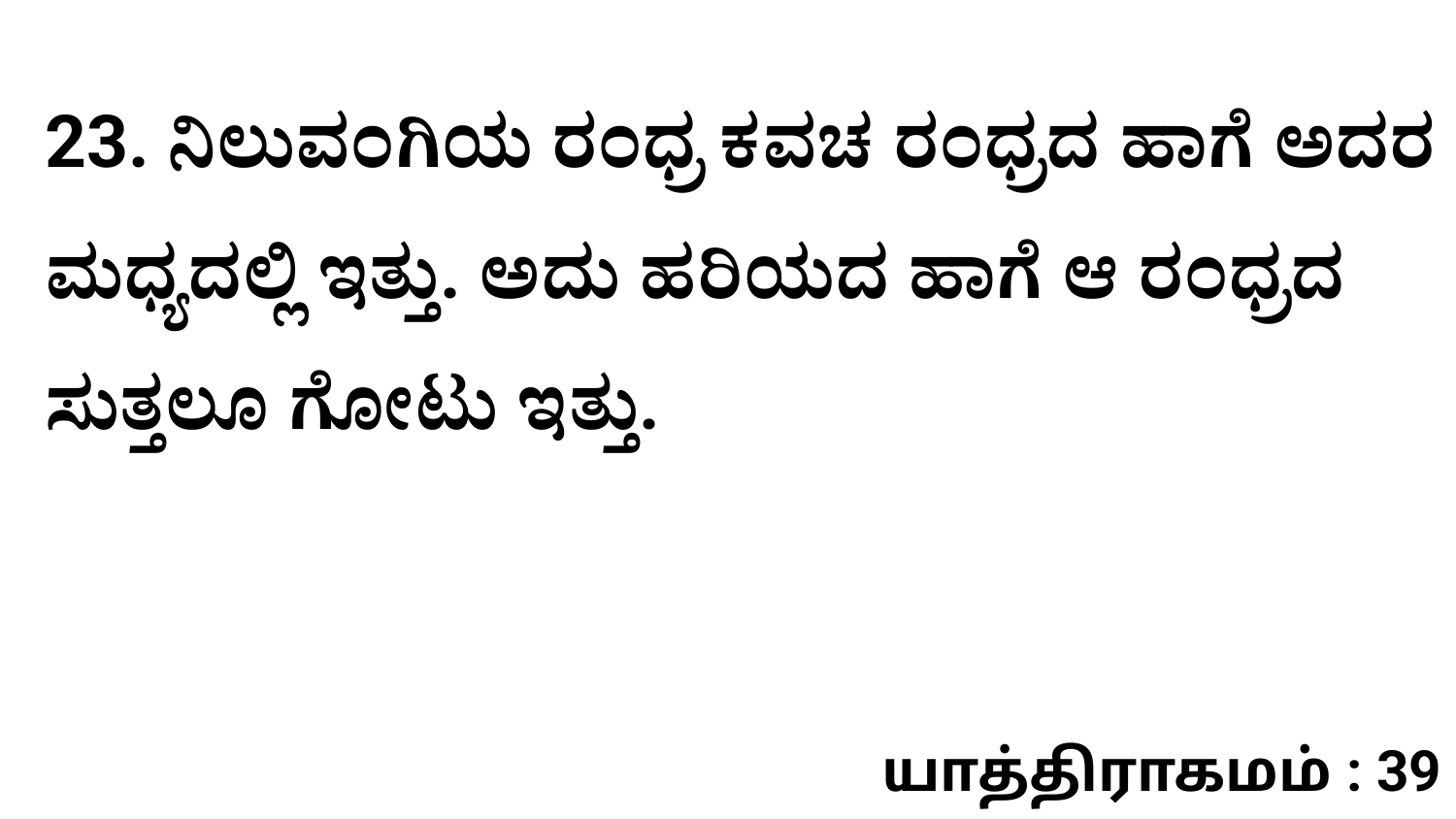

23. ನಿಲುವಂಗಿಯ ರಂಧ್ರ ಕವಚ ರಂಧ್ರದ ಹಾಗೆ ಅದರ ಮಧ್ಯದಲ್ಲಿ ಇತ್ತು. ಅದು ಹರಿಯದ ಹಾಗೆ ಆ ರಂಧ್ರದ ಸುತ್ತಲೂ ಗೋಟು ಇತ್ತು.
யாத்திராகமம் : 39